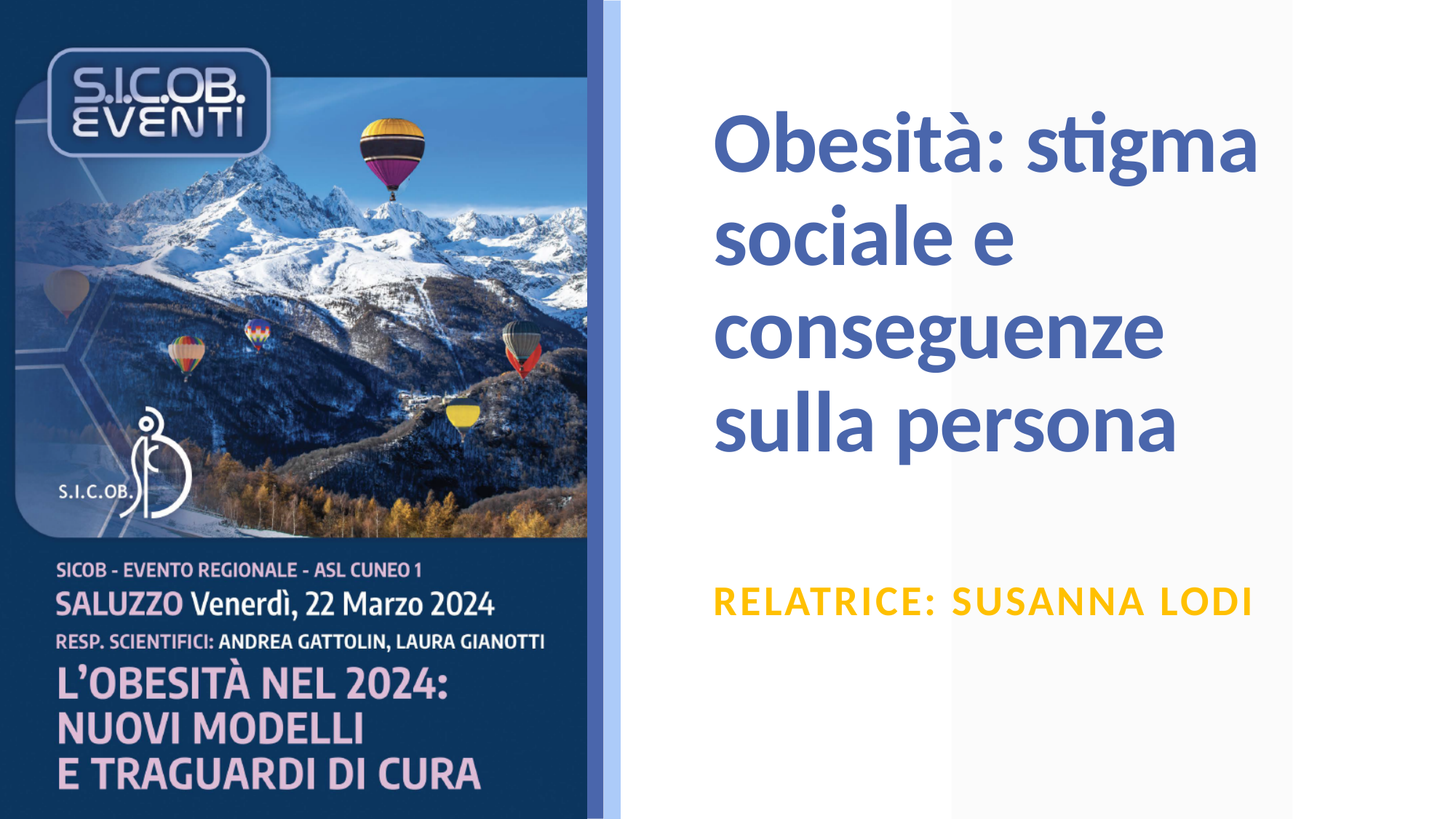

# Obesità: stigma sociale e conseguenze sulla persona
RELATrice: Susanna Lodi